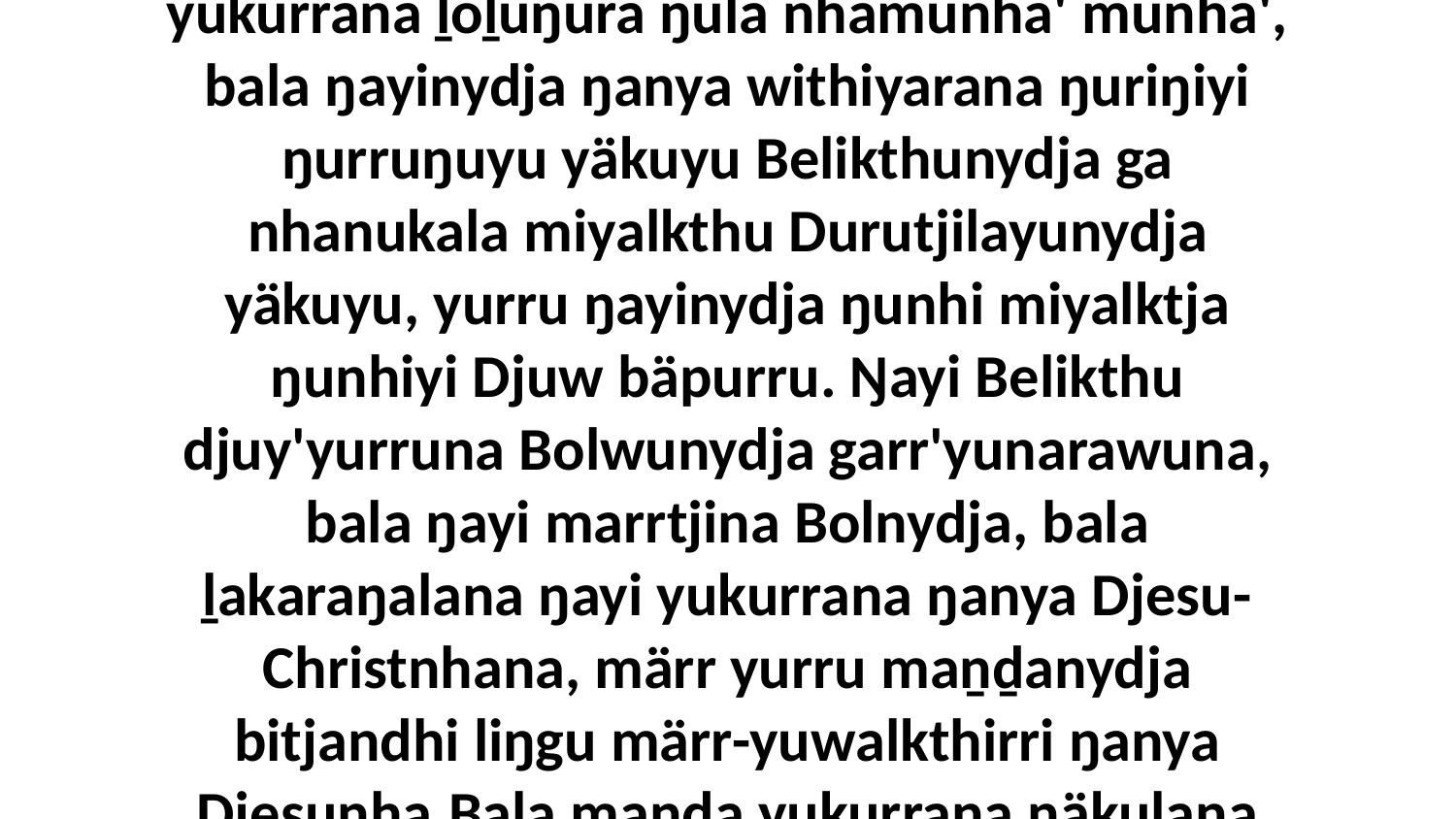

24 Yo, ŋayinydja ŋunhi Bolnydja gulŋiyina yukurrana ḻoḻuŋura ŋula nhämunha' munha', bala ŋayinydja ŋanya withiyarana ŋuriŋiyi ŋurruŋuyu yäkuyu Belikthunydja ga nhanukala miyalkthu Durutjilayunydja yäkuyu, yurru ŋayinydja ŋunhi miyalktja ŋunhiyi Djuw bäpurru. Ŋayi Belikthu djuy'yurruna Bolwunydja garr'yunarawuna, bala ŋayi marrtjina Bolnydja, bala ḻakaraŋalana ŋayi yukurrana ŋanya Djesu-Christnhana, märr yurru maṉḏanydja bitjandhi liŋgu märr-yuwalkthirri ŋanya Djesunha.Bala maṉḏa yukurrana ŋäkulana ŋanya ŋunhi Bolnha dhäruktja,